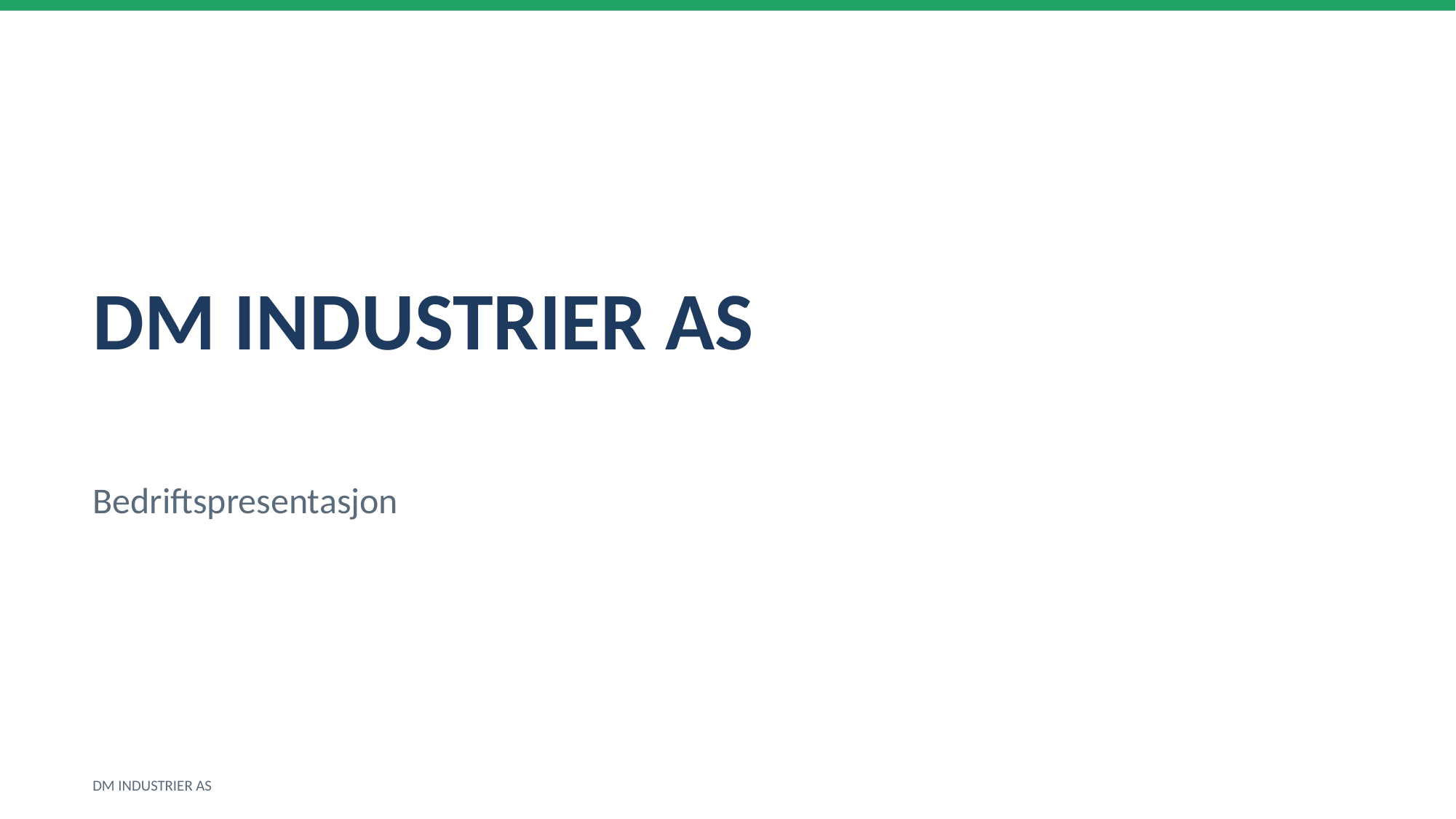

DM INDUSTRIER AS
Bedriftspresentasjon
DM INDUSTRIER AS